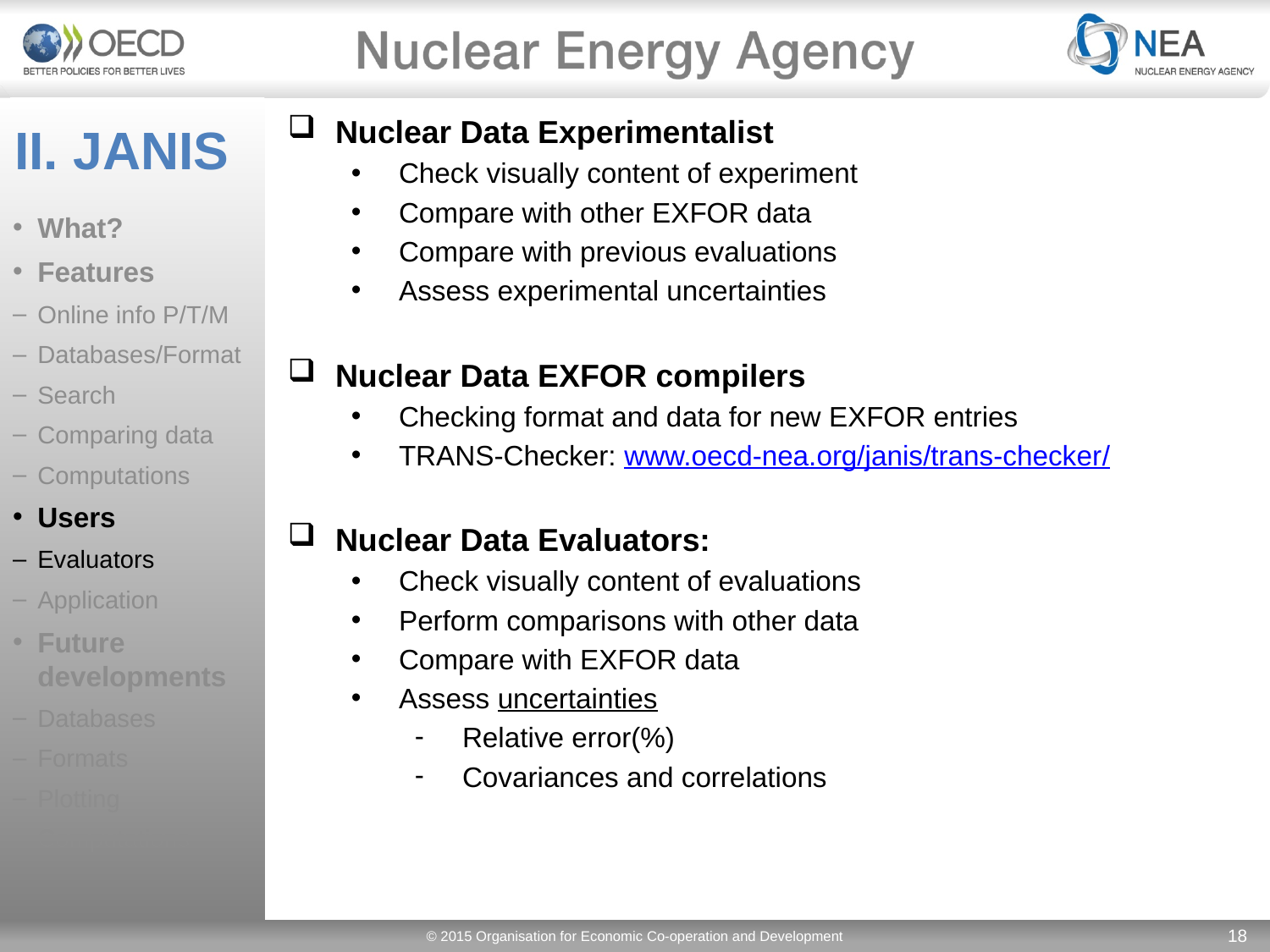

What?
Features
Online info P/T/M
Databases/Format
Search
Comparing data
Computations
Users
Evaluators
Application
Future developments
Databases
Formats
Plotting
Computations
# II. JANIS
Nuclear Data Experimentalist
Check visually content of experiment
Compare with other EXFOR data
Compare with previous evaluations
Assess experimental uncertainties

Nuclear Data EXFOR compilers
Checking format and data for new EXFOR entries
TRANS-Checker: www.oecd-nea.org/janis/trans-checker/

Nuclear Data Evaluators:
Check visually content of evaluations
Perform comparisons with other data
Compare with EXFOR data
Assess uncertainties
Relative error(%)
Covariances and correlations